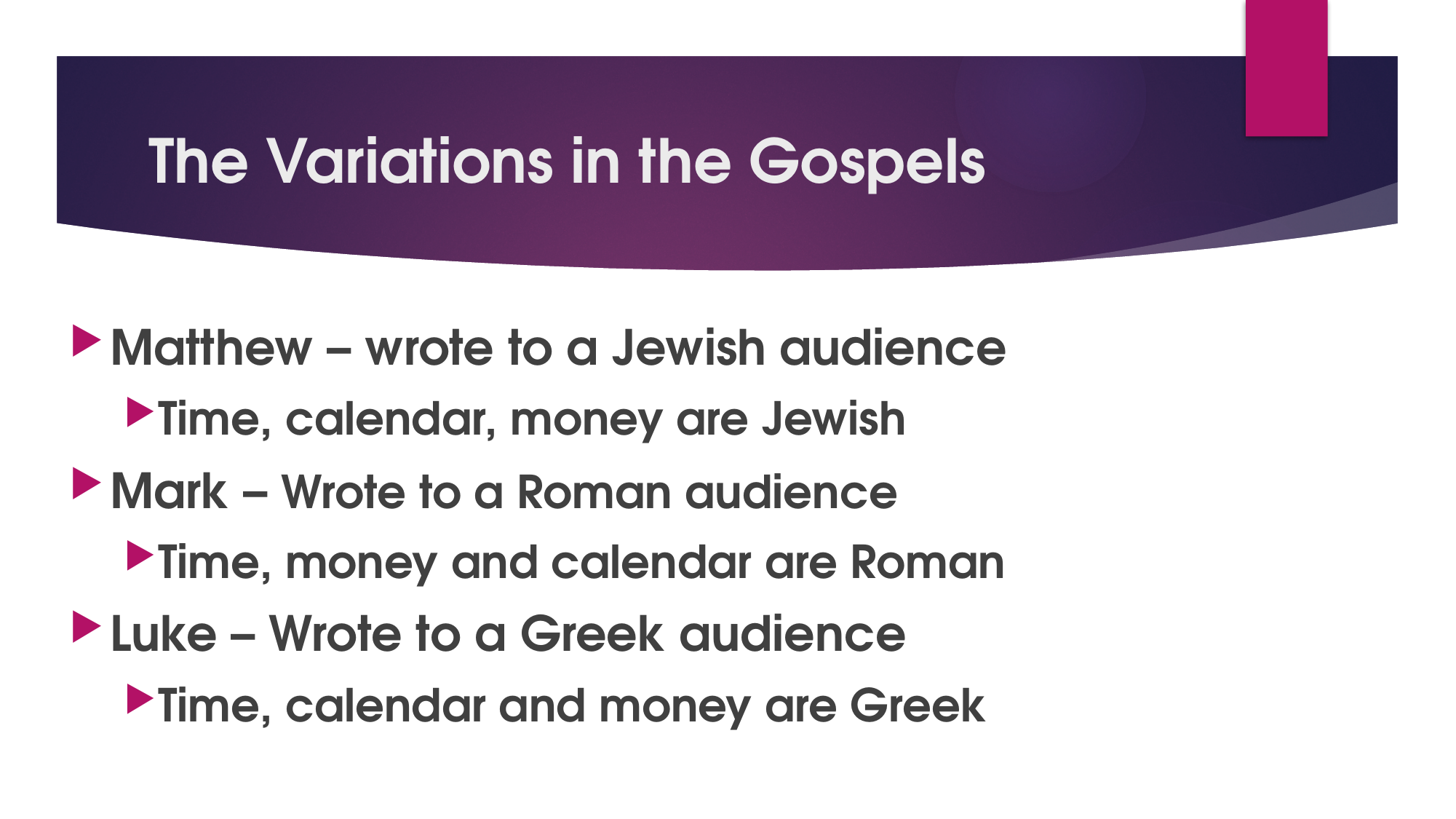

# The Variations in the Gospels
Matthew – wrote to a Jewish audience
Time, calendar, money are Jewish
Mark – Wrote to a Roman audience
Time, money and calendar are Roman
Luke – Wrote to a Greek audience
Time, calendar and money are Greek